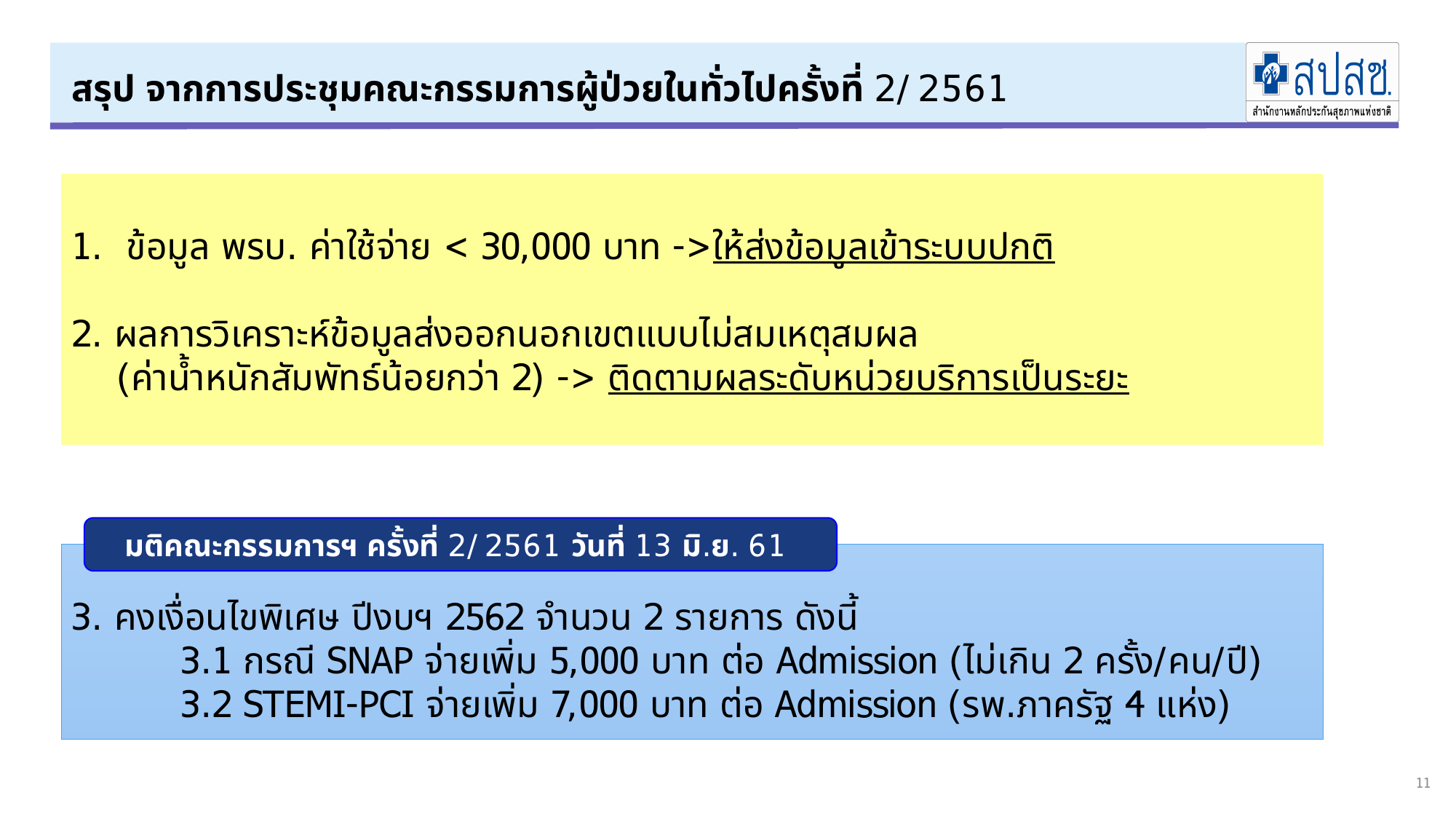

# สรุป จากการประชุมคณะกรรมการผู้ป่วยในทั่วไปครั้งที่ 2/2561

ข้อมูล พรบ. ค่าใช้จ่าย < 30,000 บาท ->ให้ส่งข้อมูลเข้าระบบปกติ

2. ผลการวิเคราะห์ข้อมูลส่งออกนอกเขตแบบไม่สมเหตุสมผล
    (ค่าน้ำหนักสัมพัทธ์น้อยกว่า 2) -> ติดตามผลระดับหน่วยบริการเป็นระยะ
มติคณะกรรมการฯ ครั้งที่ 2/2561 วันที่ 13 มิ.ย. 61

3. คงเงื่อนไขพิเศษ ปีงบฯ 2562 จำนวน 2 รายการ ดังนี้
	3.1 กรณี SNAP จ่ายเพิ่ม 5,000 บาท ต่อ Admission (ไม่เกิน 2 ครั้ง/คน/ปี)
	3.2 STEMI-PCI จ่ายเพิ่ม 7,000 บาท ต่อ Admission (รพ.ภาครัฐ 4 แห่ง)

11